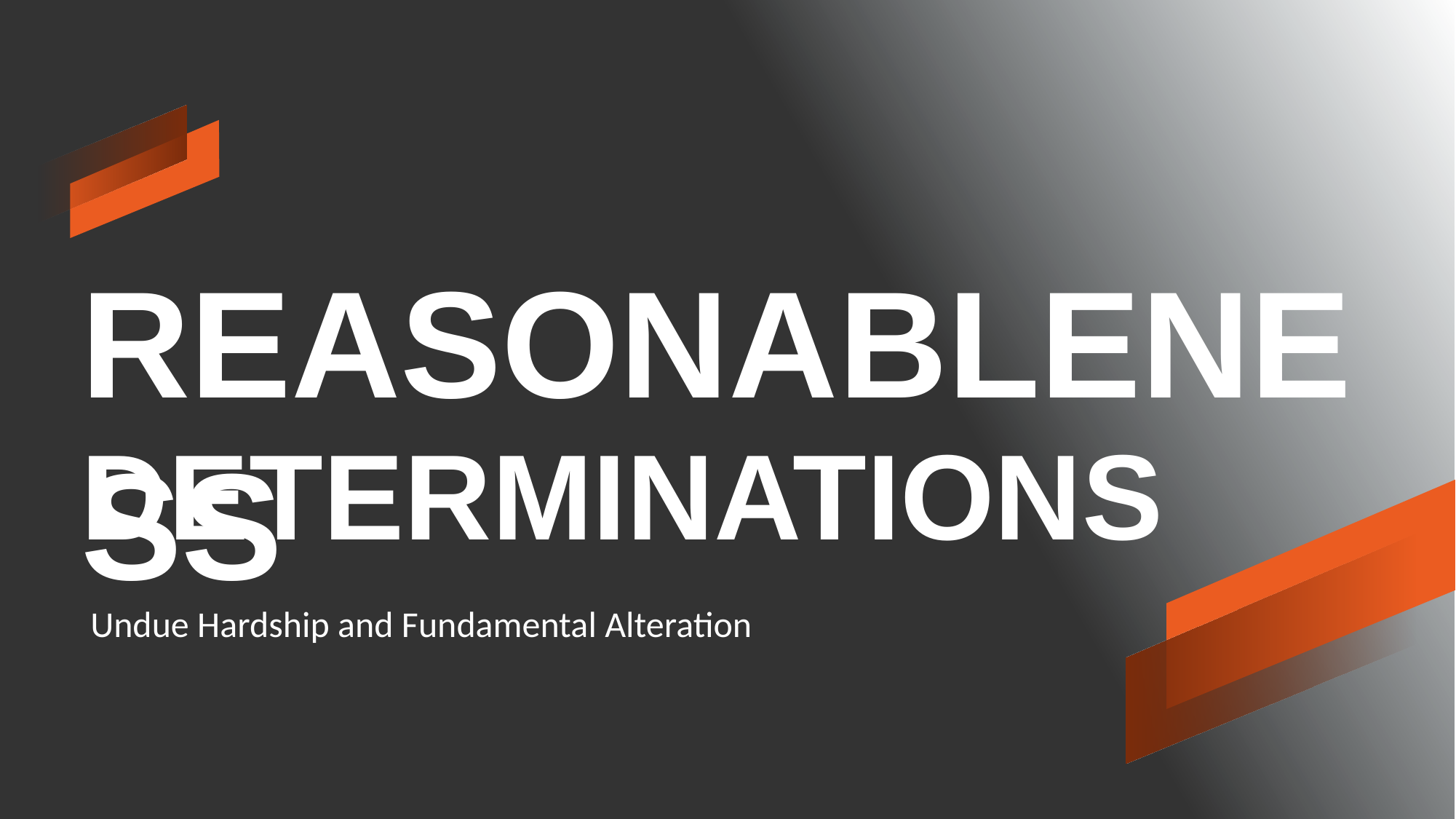

REASONABLENESS
DETERMINATIONS

Undue Hardship and Fundamental Alteration